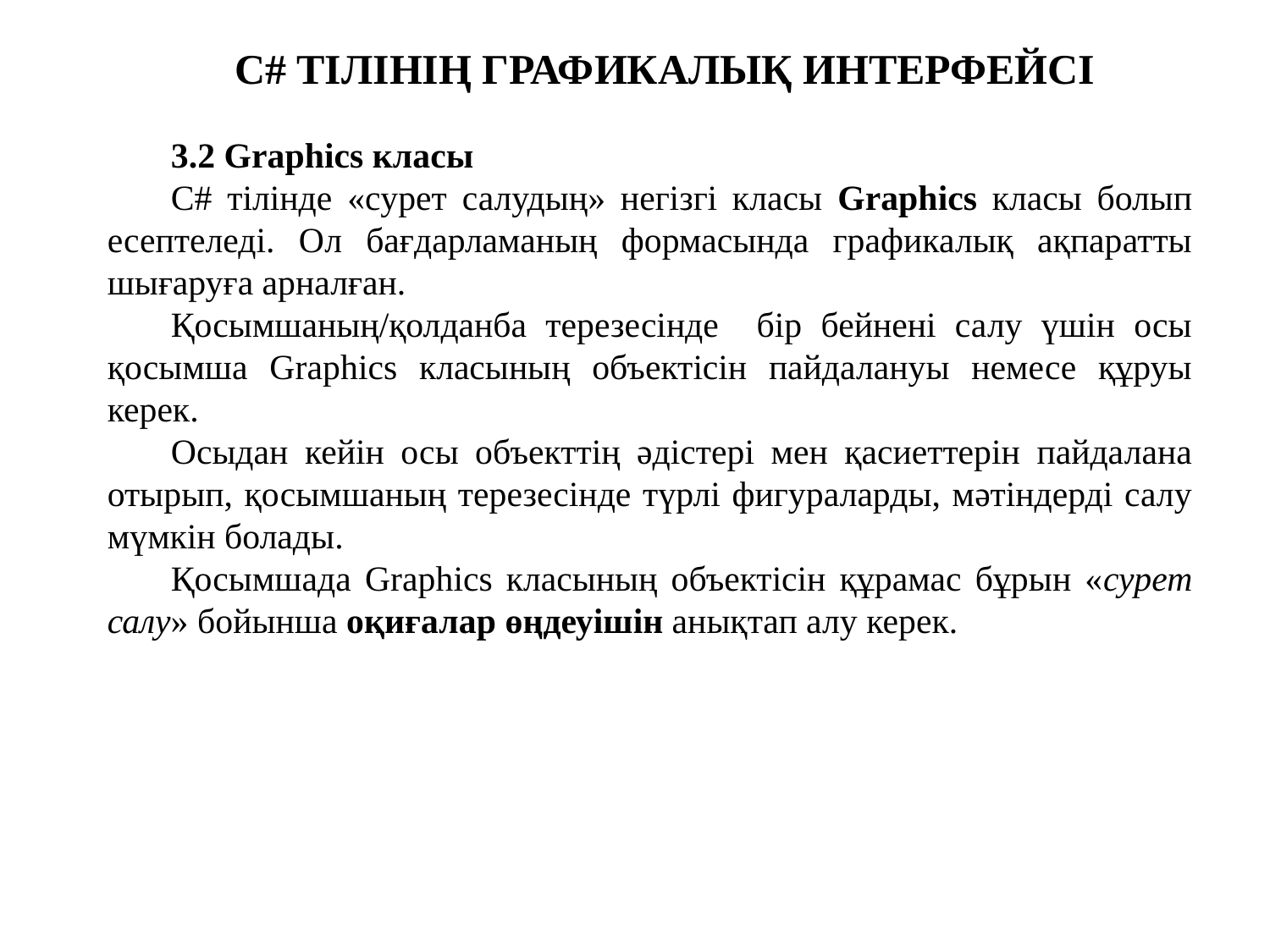

C# ТІЛІНІҢ ГРАФИКАЛЫҚ ИНТЕРФЕЙСІ
3.2 Graphics класы
C# тілінде «сурет салудың» негізгі класы Graphics класы болып есептеледі. Ол бағдарламаның формасында графикалық ақпаратты шығаруға арналған.
Қосымшаның/қолданба терезесінде  бір бейнені салу үшін осы қосымша Graphics класының объектісін пайдалануы немесе құруы керек.
Осыдан кейін осы объекттің әдістері мен қасиеттерін пайдалана отырып, қосымшаның терезесінде түрлі фигураларды, мәтіндерді салу мүмкін болады.
Қосымшада Graphics класының объектісін құрамас бұрын «сурет салу» бойынша оқиғалар өңдеуішін анықтап алу керек.